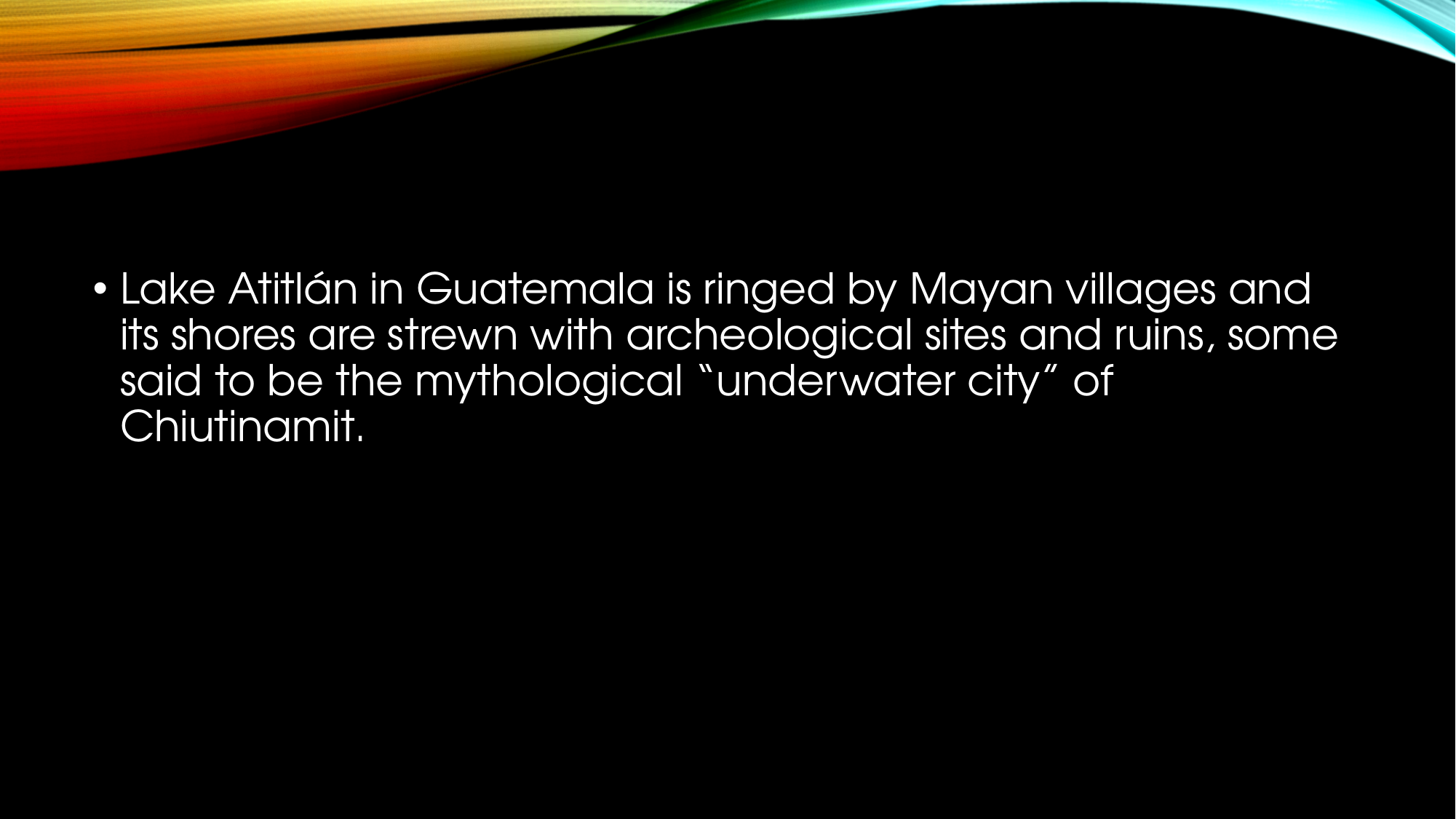

#
Lake Atitlán in Guatemala is ringed by Mayan villages and its shores are strewn with archeological sites and ruins, some said to be the mythological “underwater city” of Chiutinamit.